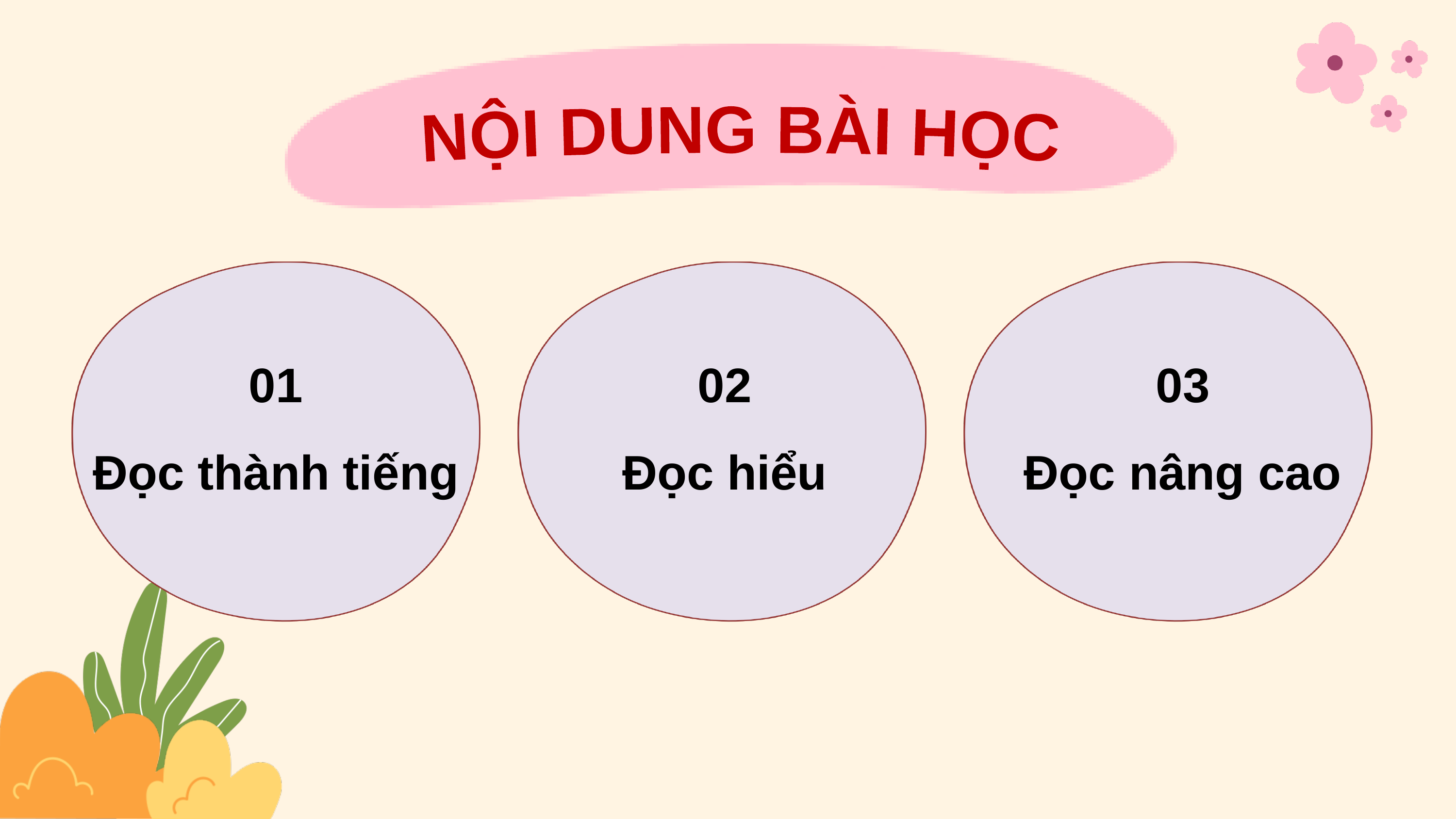

NỘI DUNG BÀI HỌC

01
Đọc thành tiếng

02
Đọc hiểu

03
Đọc nâng cao